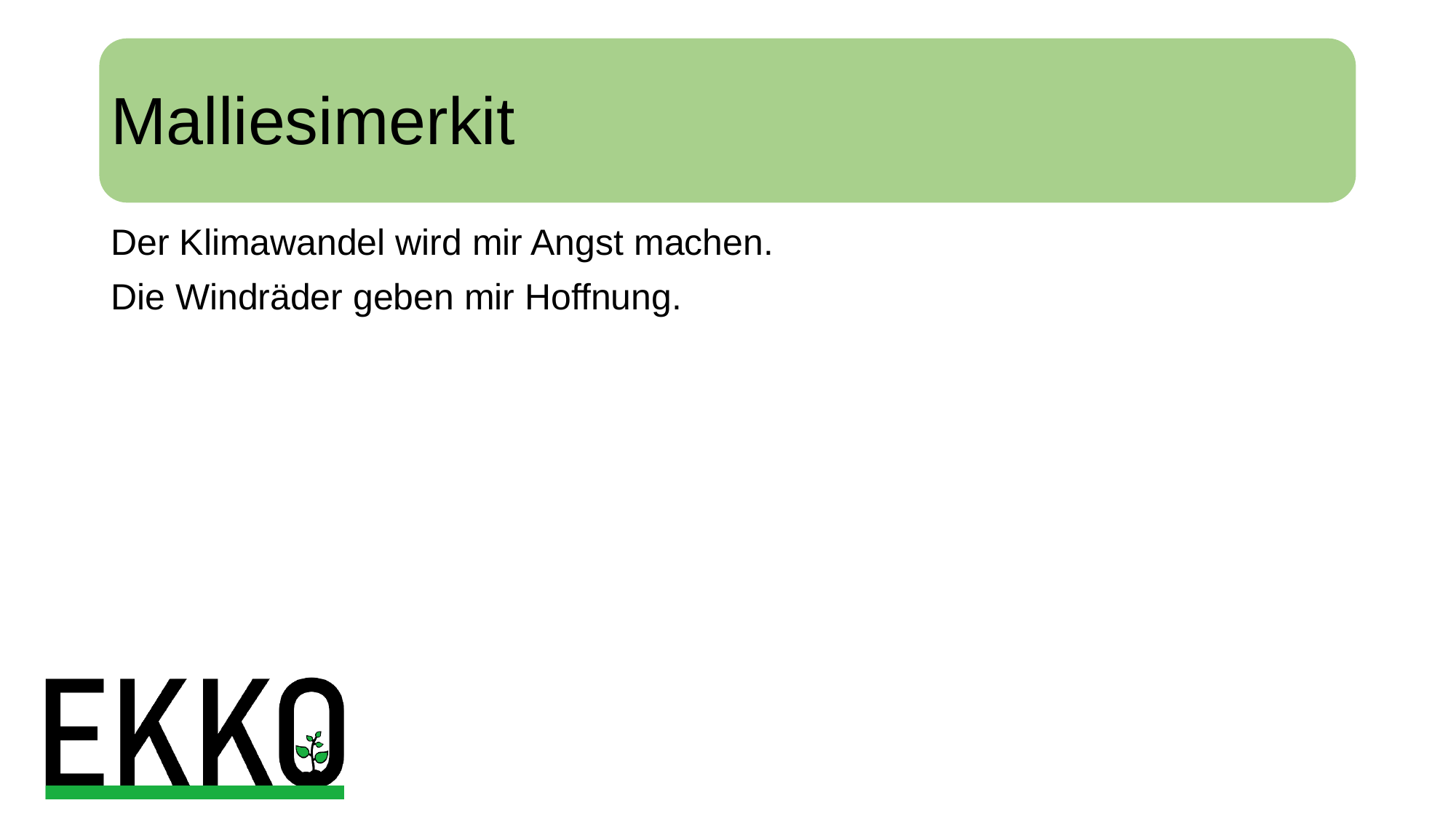

# Malliesimerkit
Der Klimawandel wird mir Angst machen.
Die Windräder geben mir Hoffnung.